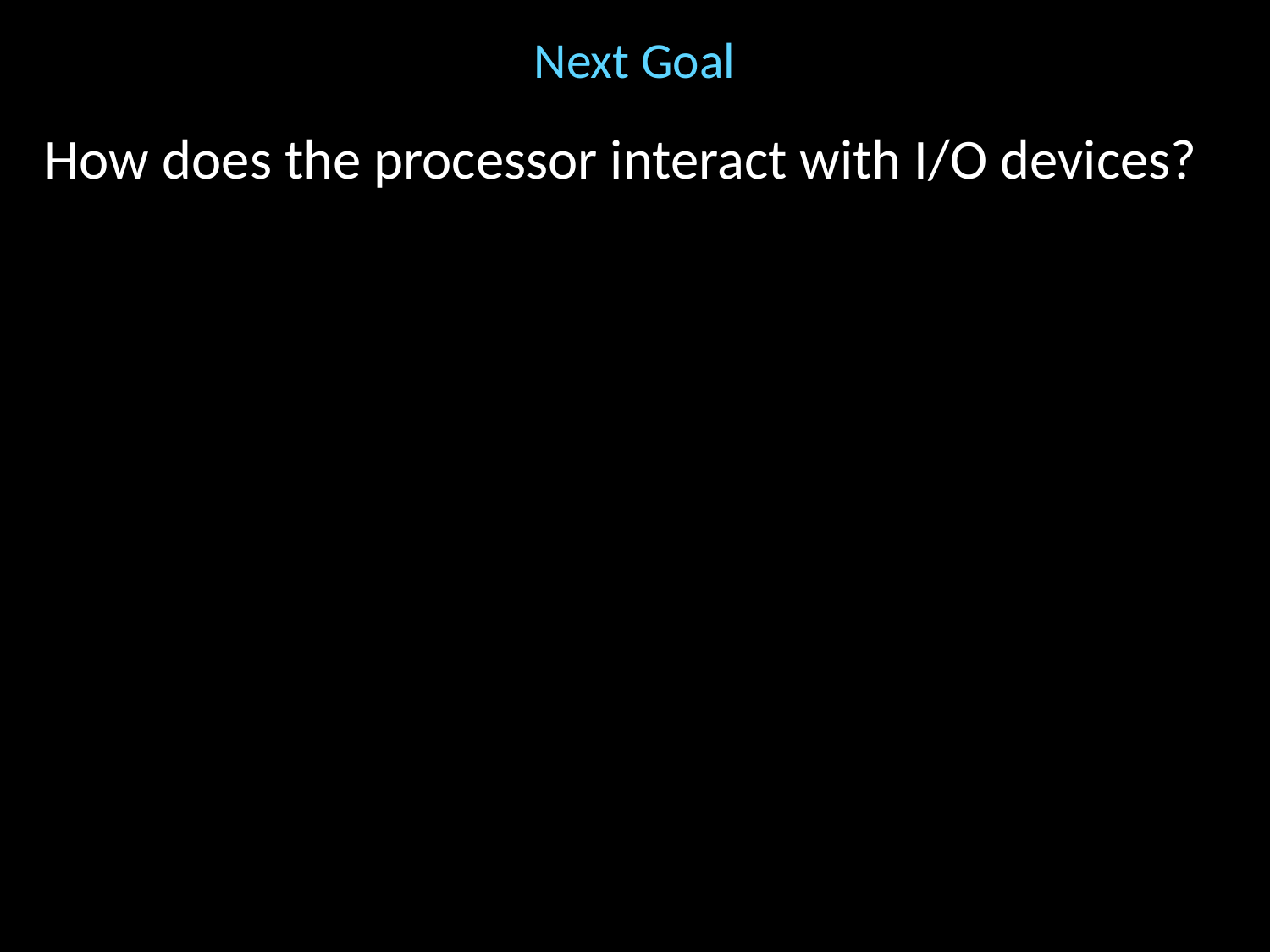

# Next Goal
How does the processor interact with I/O devices?